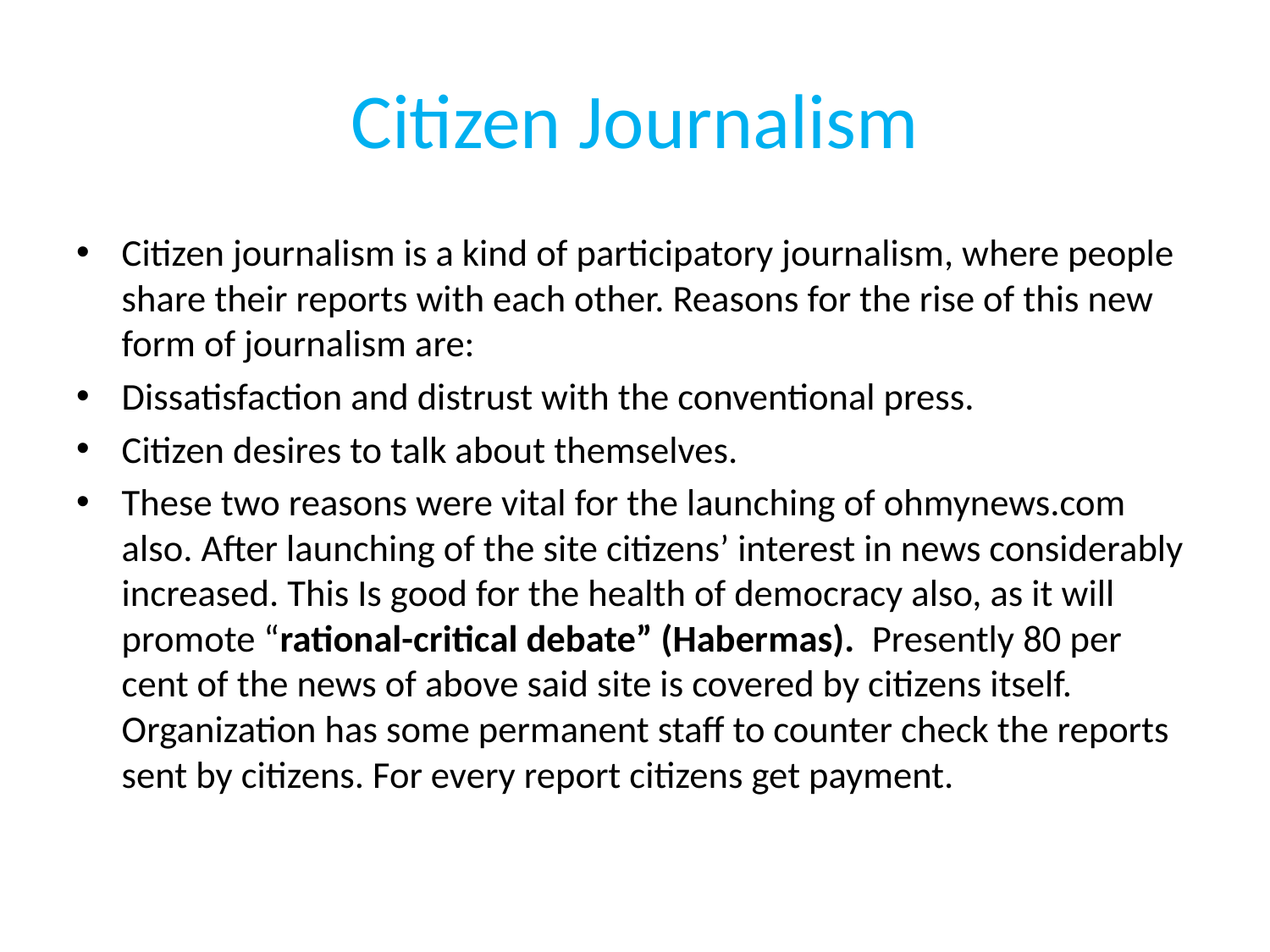

# Citizen Journalism
Citizen journalism is a kind of participatory journalism, where people share their reports with each other. Reasons for the rise of this new form of journalism are:
Dissatisfaction and distrust with the conventional press.
Citizen desires to talk about themselves.
These two reasons were vital for the launching of ohmynews.com also. After launching of the site citizens’ interest in news considerably increased. This Is good for the health of democracy also, as it will promote “rational-critical debate” (Habermas).  Presently 80 per cent of the news of above said site is covered by citizens itself. Organization has some permanent staff to counter check the reports sent by citizens. For every report citizens get payment.